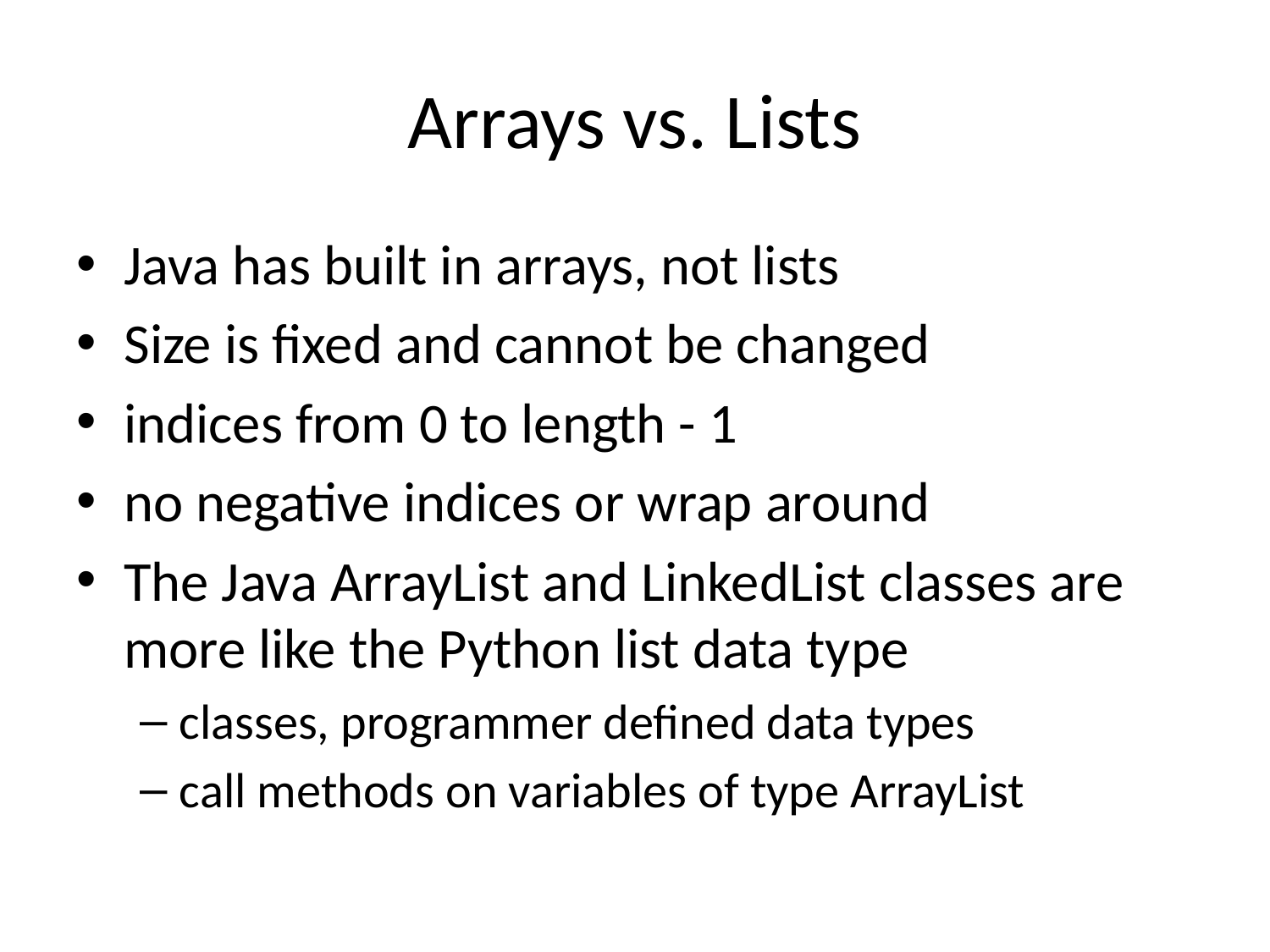

# Arrays vs. Lists
Java has built in arrays, not lists
Size is fixed and cannot be changed
indices from 0 to length - 1
no negative indices or wrap around
The Java ArrayList and LinkedList classes are more like the Python list data type
classes, programmer defined data types
call methods on variables of type ArrayList